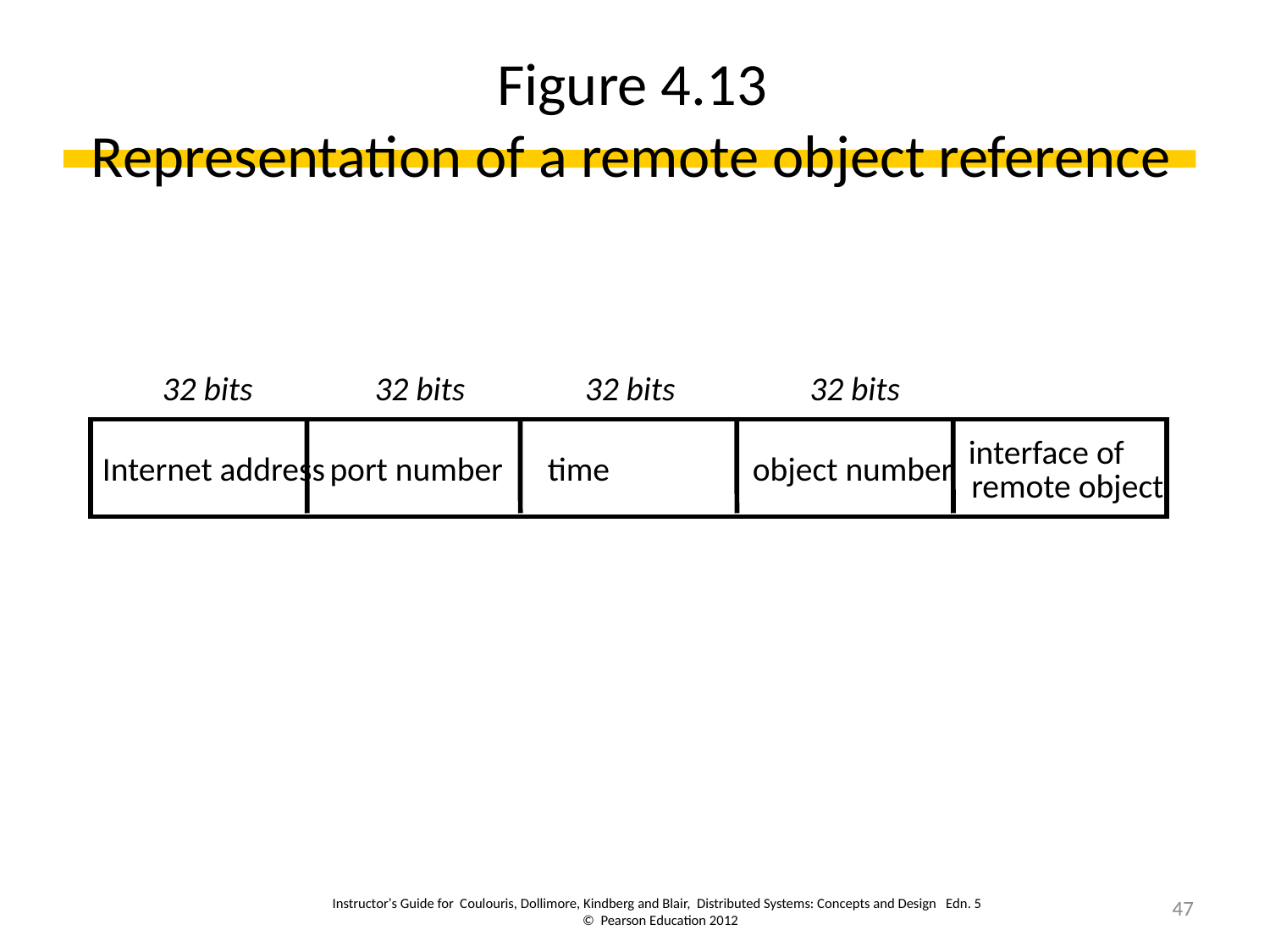

# Figure 4.13 Representation of a remote object reference

32 bits
32 bits
32 bits
32 bits

interface of
Internet address
port number
time
object number
remote object
Instructor’s Guide for  Coulouris, Dollimore, Kindberg and Blair,  Distributed Systems: Concepts and Design   Edn. 5
©  Pearson Education 2012
47